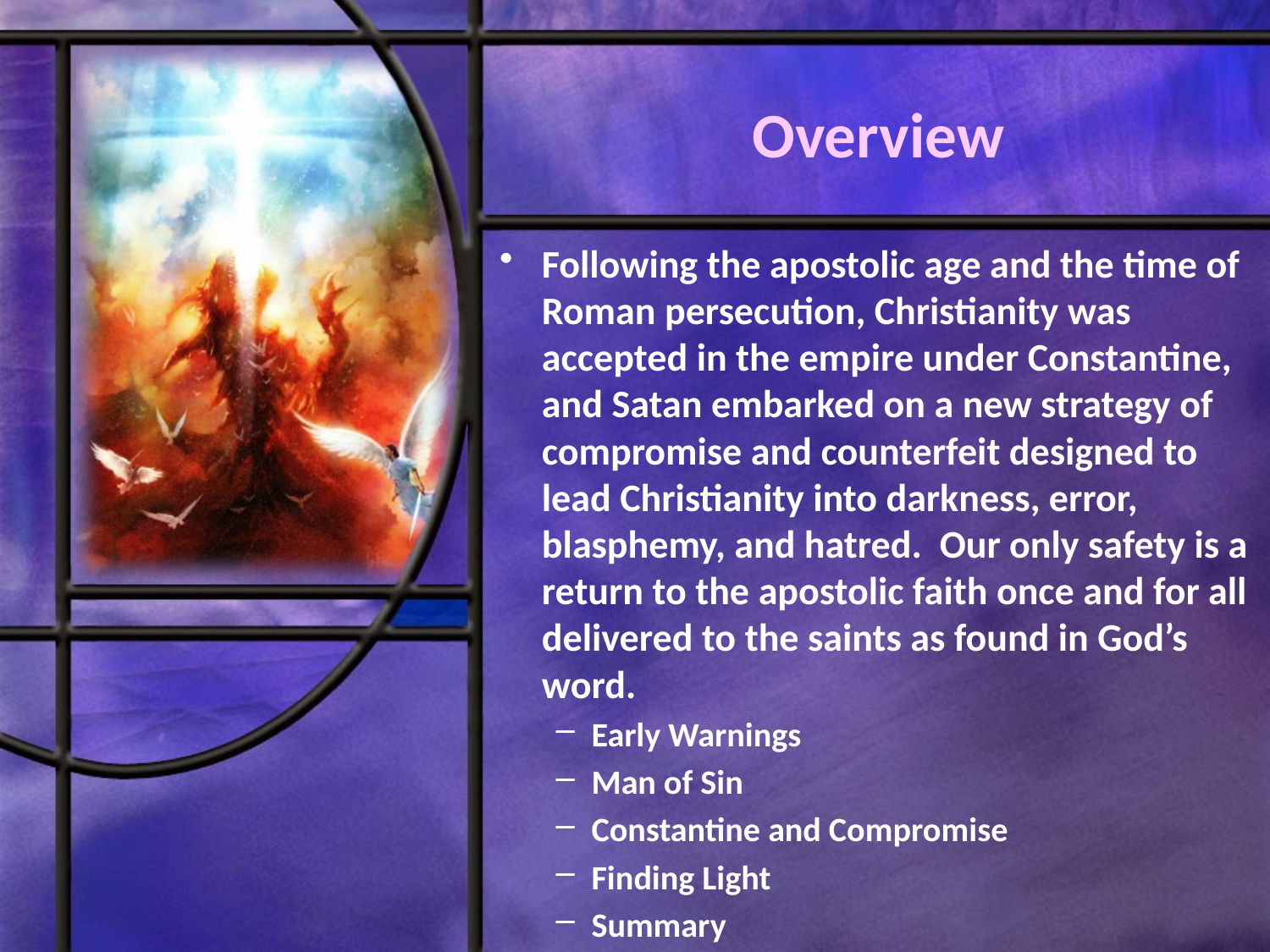

# Overview
Following the apostolic age and the time of Roman persecution, Christianity was accepted in the empire under Constantine, and Satan embarked on a new strategy of compromise and counterfeit designed to lead Christianity into darkness, error, blasphemy, and hatred.  Our only safety is a return to the apostolic faith once and for all delivered to the saints as found in God’s word.
Early Warnings
Man of Sin
Constantine and Compromise
Finding Light
Summary